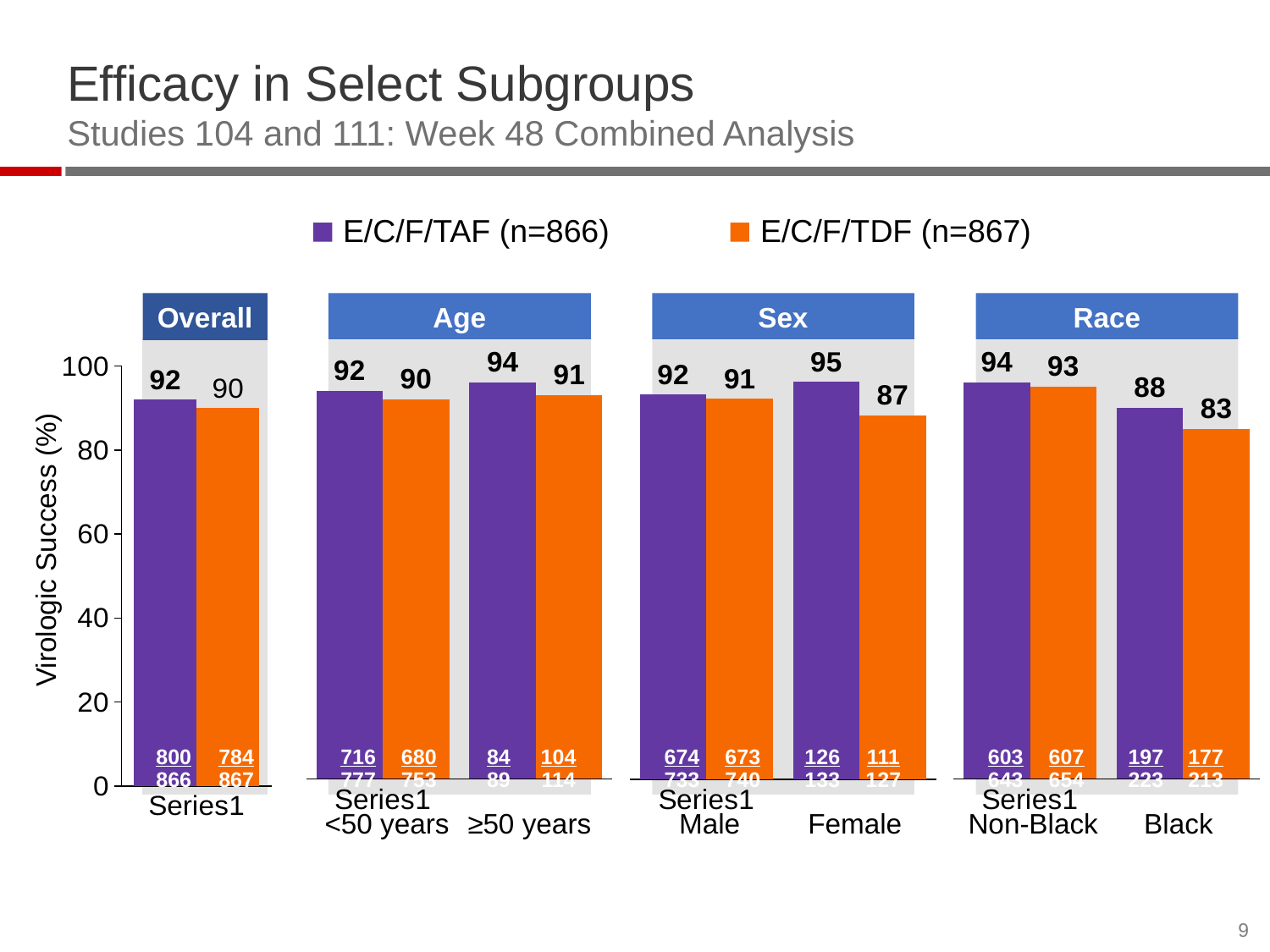

# Efficacy in Select Subgroups Studies 104 and 111: Week 48 Combined Analysis

E/C/F/TAF (n=866)
E/C/F/TDF (n=867)

Overall
Age
Sex
Race

### Chart

| Category | Column1 | Column2 |
|---|---|---|
|  | 92.0 | 90.0 |

### Chart

| Category |  |  |
|---|---|---|
|  | 92.0 | 91.0 |
|  | 95.0 | 87.0 |

### Chart

| Category |  |  |
|---|---|---|
|  | 94.0 | 93.0 |
|  | 88.0 | 83.0 |

### Chart

| Category | Column1 | Column2 |
|---|---|---|
|  | 92.0 | 90.0 |
|  | 94.0 | 91.0 |
Virologic Success (%)
800
866
784
867
716
777
680
753
84
89
104
114
674
733
673
740
126
133
111
127
603
643
607
654
197
223
177
213
Male
Female
Non-Black
Black
<50 years
≥50 years
9